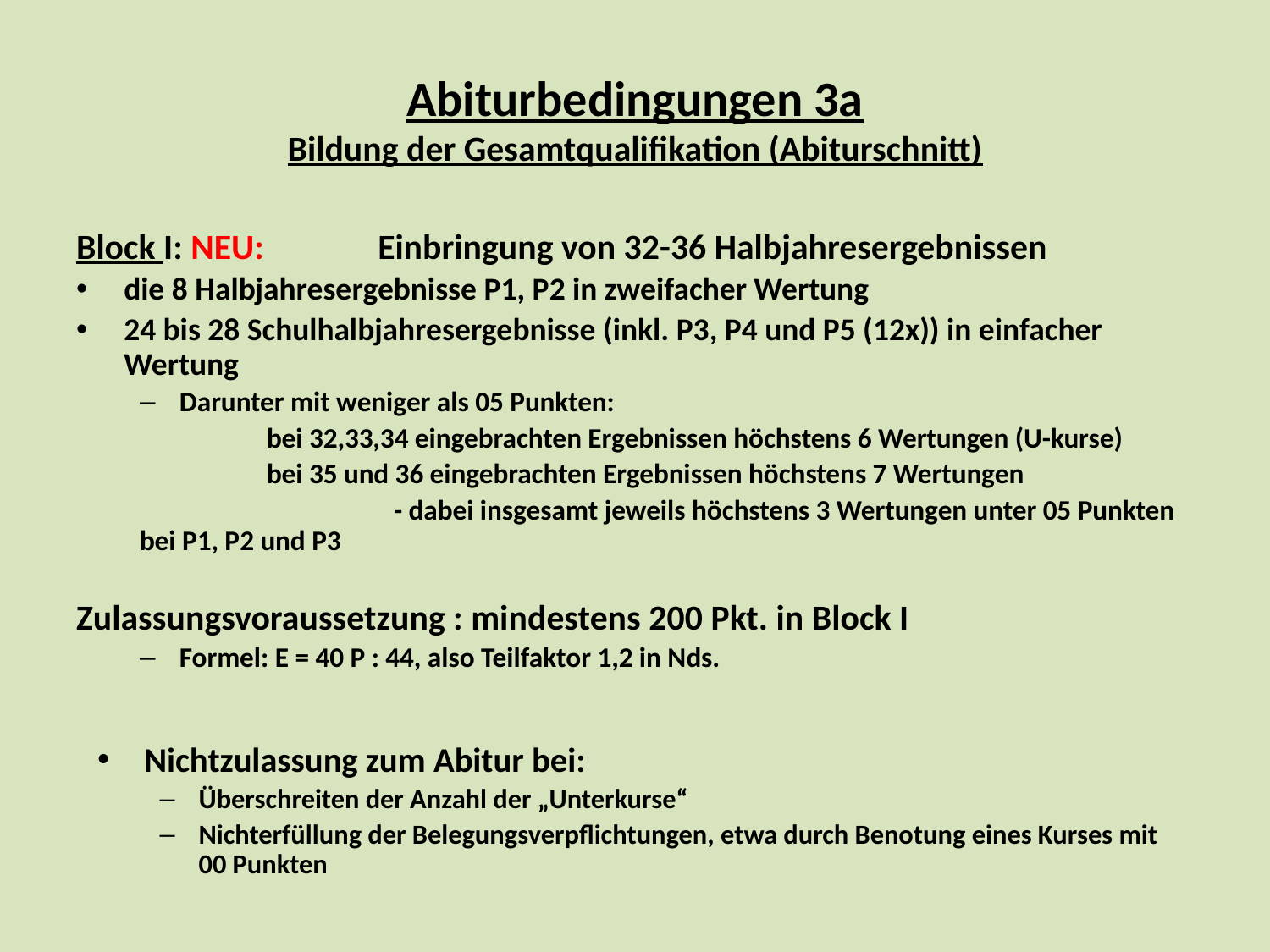

# Abiturbedingungen 3a Bildung der Gesamtqualifikation (Abiturschnitt)
Block I: NEU:	Einbringung von 32-36 Halbjahresergebnissen
die 8 Halbjahresergebnisse P1, P2 in zweifacher Wertung
24 bis 28 Schulhalbjahresergebnisse (inkl. P3, P4 und P5 (12x)) in einfacher Wertung
Darunter mit weniger als 05 Punkten:
	bei 32,33,34 eingebrachten Ergebnissen höchstens 6 Wertungen (U-kurse)
	bei 35 und 36 eingebrachten Ergebnissen höchstens 7 Wertungen
		- dabei insgesamt jeweils höchstens 3 Wertungen unter 05 Punkten bei P1, P2 und P3

Zulassungsvoraussetzung : mindestens 200 Pkt. in Block I
Formel: E = 40 P : 44, also Teilfaktor 1,2 in Nds.

Nichtzulassung zum Abitur bei:
Überschreiten der Anzahl der „Unterkurse“
Nichterfüllung der Belegungsverpflichtungen, etwa durch Benotung eines Kurses mit 00 Punkten